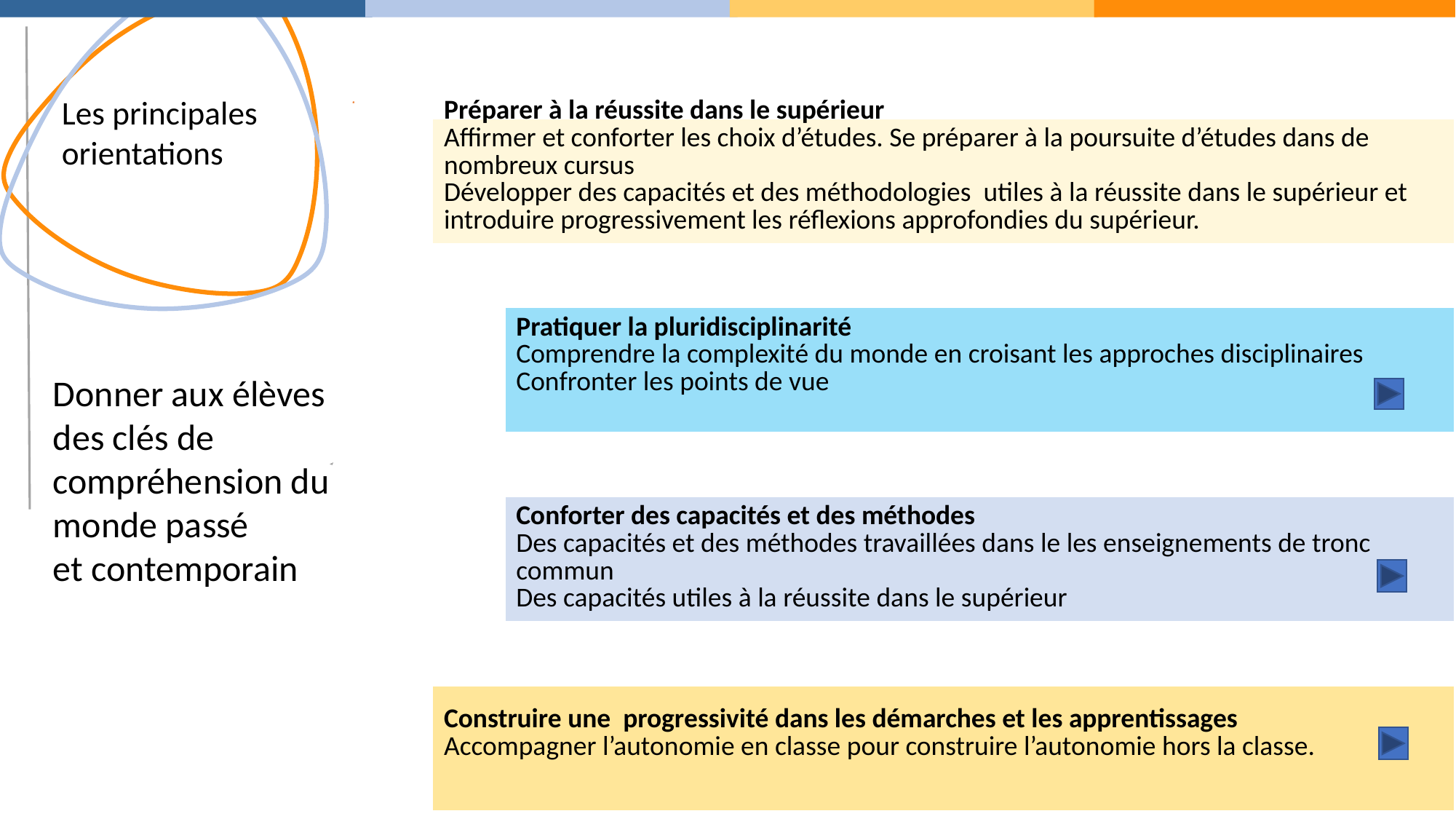

Préparer à la réussite dans le supérieur
Affirmer et conforter les choix d’études. Se préparer à la poursuite d’études dans de nombreux cursus
Développer des capacités et des méthodologies  utiles à la réussite dans le supérieur et introduire progressivement les réflexions approfondies du supérieur.
Pratiquer la pluridisciplinarité
Comprendre la complexité du monde en croisant les approches disciplinaires
Confronter les points de vue
Conforter des capacités et des méthodes
Des capacités et des méthodes travaillées dans le les enseignements de tronc commun
Des capacités utiles à la réussite dans le supérieur
Construire une  progressivité dans les démarches et les apprentissages
Accompagner l’autonomie en classe pour construire l’autonomie hors la classe.

# Les principales orientations
Donner aux élèves
des clés de compréhension du monde passé
et contemporain